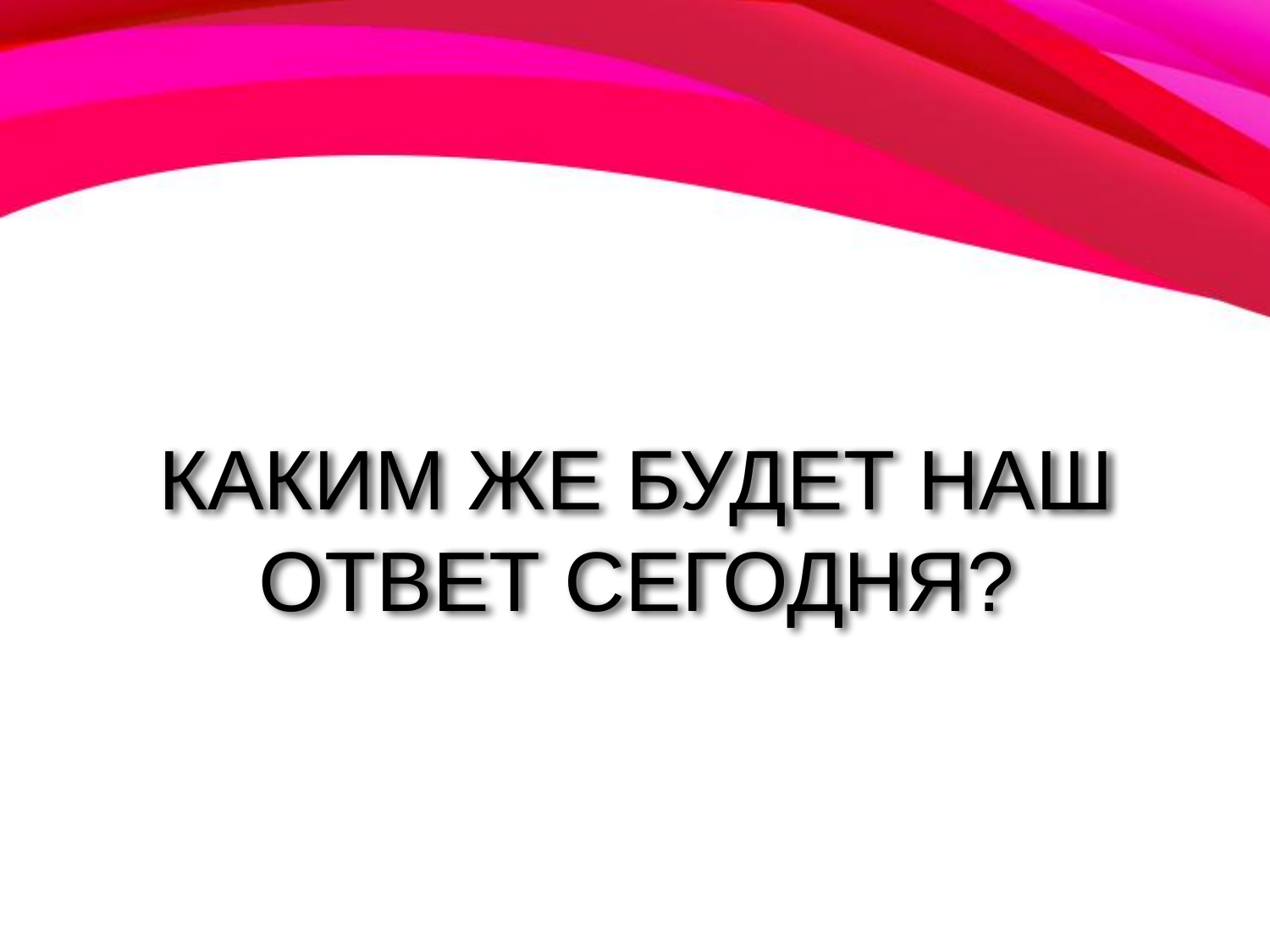

# КАКИМ ЖЕ БУДЕТ НАШ ОТВЕТ СЕГОДНЯ?